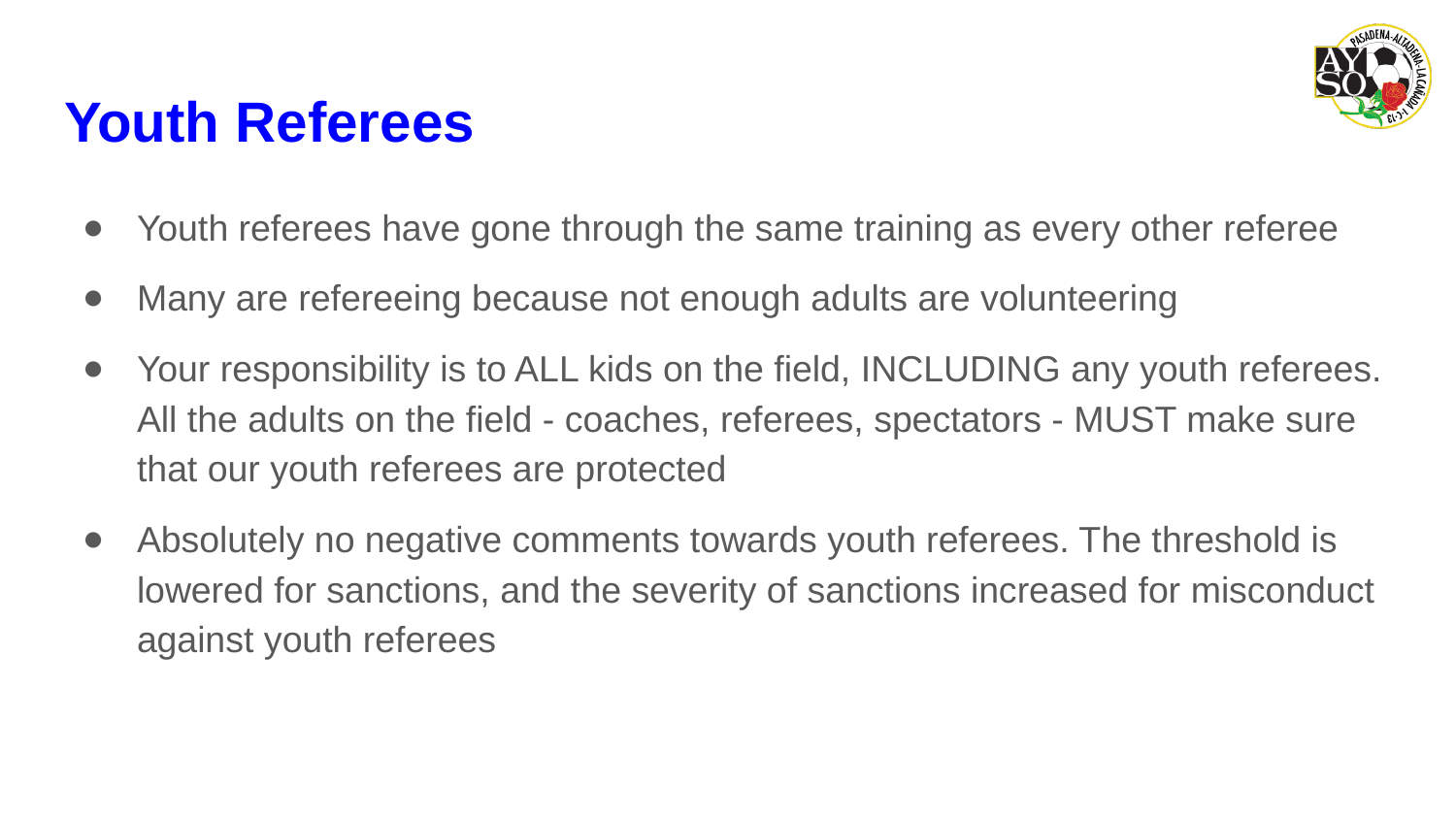

# Youth Referees
Youth referees have gone through the same training as every other referee
Many are refereeing because not enough adults are volunteering
Your responsibility is to ALL kids on the field, INCLUDING any youth referees. All the adults on the field - coaches, referees, spectators - MUST make sure that our youth referees are protected
Absolutely no negative comments towards youth referees. The threshold is lowered for sanctions, and the severity of sanctions increased for misconduct against youth referees